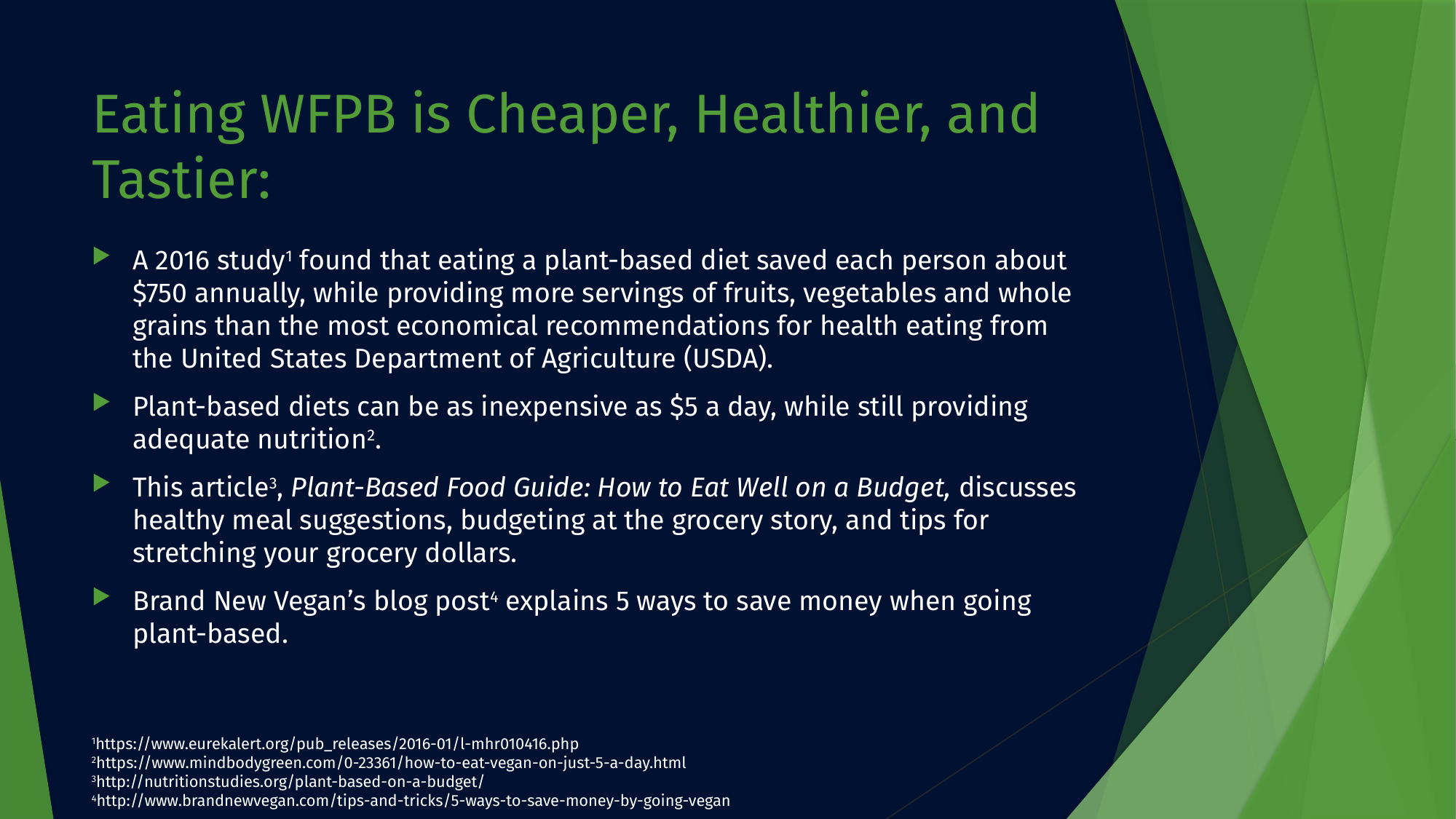

# Eating WFPB is Cheaper, Healthier, and Tastier:
A 2016 study1 found that eating a plant-based diet saved each person about $750 annually, while providing more servings of fruits, vegetables and whole grains than the most economical recommendations for health eating from the United States Department of Agriculture (USDA).
Plant-based diets can be as inexpensive as $5 a day, while still providing adequate nutrition2.
This article3, Plant-Based Food Guide: How to Eat Well on a Budget, discusses healthy meal suggestions, budgeting at the grocery story, and tips for stretching your grocery dollars.
Brand New Vegan’s blog post4 explains 5 ways to save money when going plant-based.
1https://www.eurekalert.org/pub_releases/2016-01/l-mhr010416.php
2https://www.mindbodygreen.com/0-23361/how-to-eat-vegan-on-just-5-a-day.html
3http://nutritionstudies.org/plant-based-on-a-budget/
4http://www.brandnewvegan.com/tips-and-tricks/5-ways-to-save-money-by-going-vegan